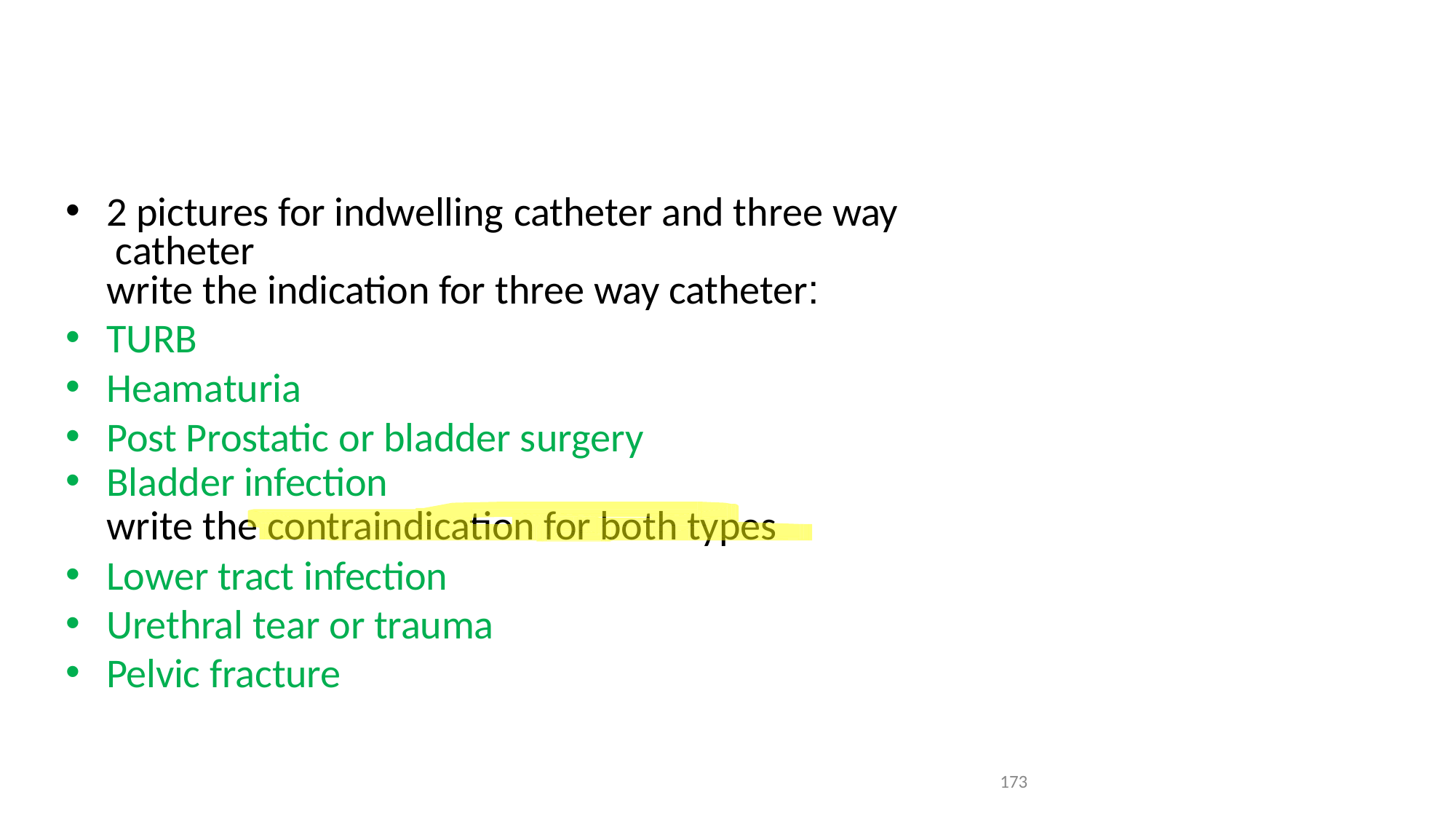

2 pictures for indwelling catheter and three way  catheter
write the indication for three way catheter:
TURB
Heamaturia
Post Prostatic or bladder surgery
Bladder infection
write the contraindication for both types
Lower tract infection
Urethral tear or trauma
Pelvic fracture

173